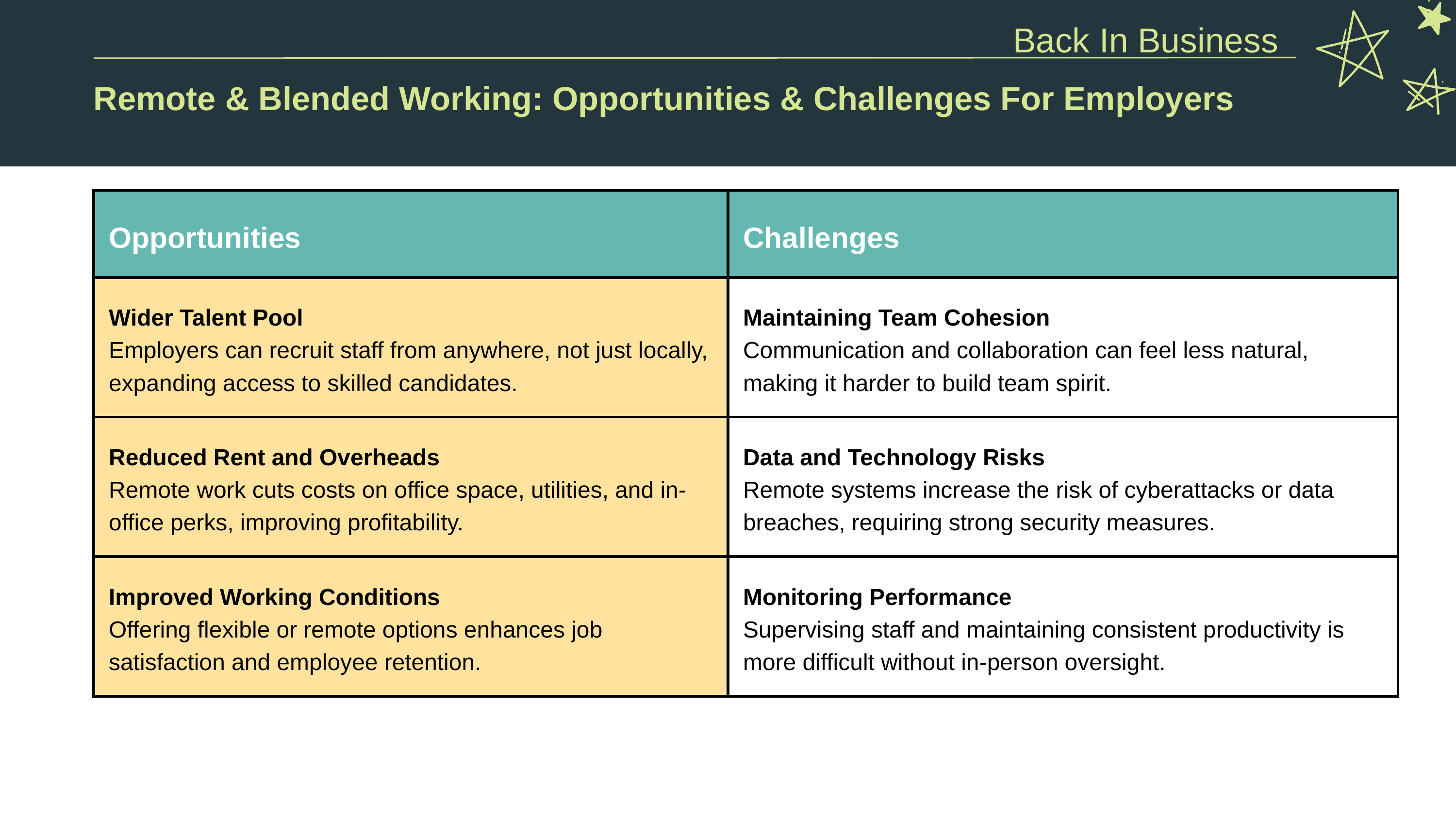

Back In Business

Remote & Blended Working: Opportunities & Challenges For Employers
| Opportunities | Challenges |
| --- | --- |
| Wider Talent Pool Employers can recruit staff from anywhere, not just locally, expanding access to skilled candidates. | Maintaining Team Cohesion Communication and collaboration can feel less natural, making it harder to build team spirit. |
| Reduced Rent and Overheads Remote work cuts costs on office space, utilities, and in-office perks, improving profitability. | Data and Technology Risks Remote systems increase the risk of cyberattacks or data breaches, requiring strong security measures. |
| Improved Working Conditions Offering flexible or remote options enhances job satisfaction and employee retention. | Monitoring Performance Supervising staff and maintaining consistent productivity is more difficult without in-person oversight. |